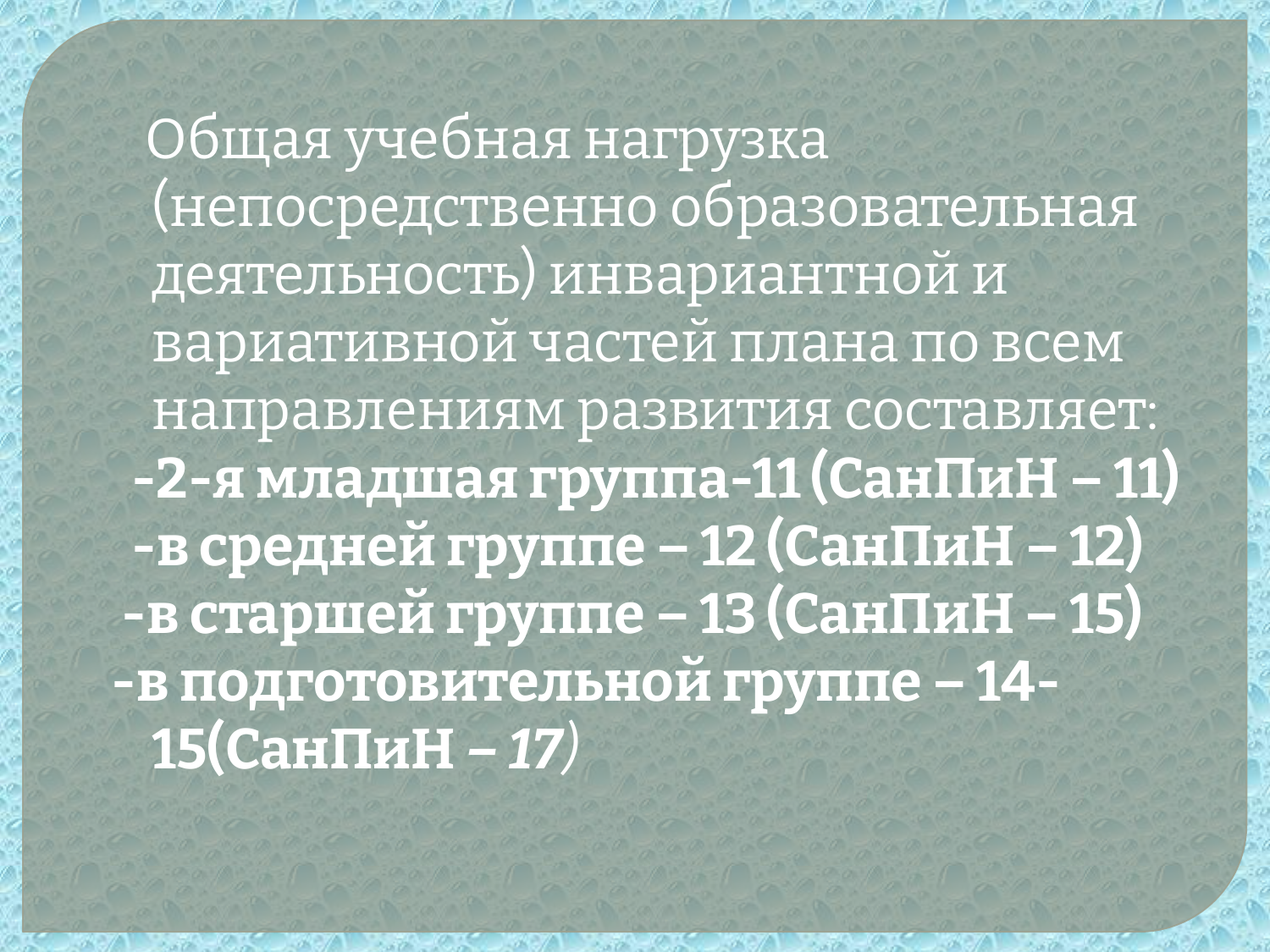

Общая учебная нагрузка (непосредственно образовательная деятельность) инвариантной и вариативной частей плана по всем направлениям развития составляет:
  -2-я младшая группа-11 (СанПиН – 11)
  -в средней группе – 12 (СанПиН – 12)
 -в старшей группе – 13 (СанПиН – 15)
-в подготовительной группе – 14-15(СанПиН – 17)